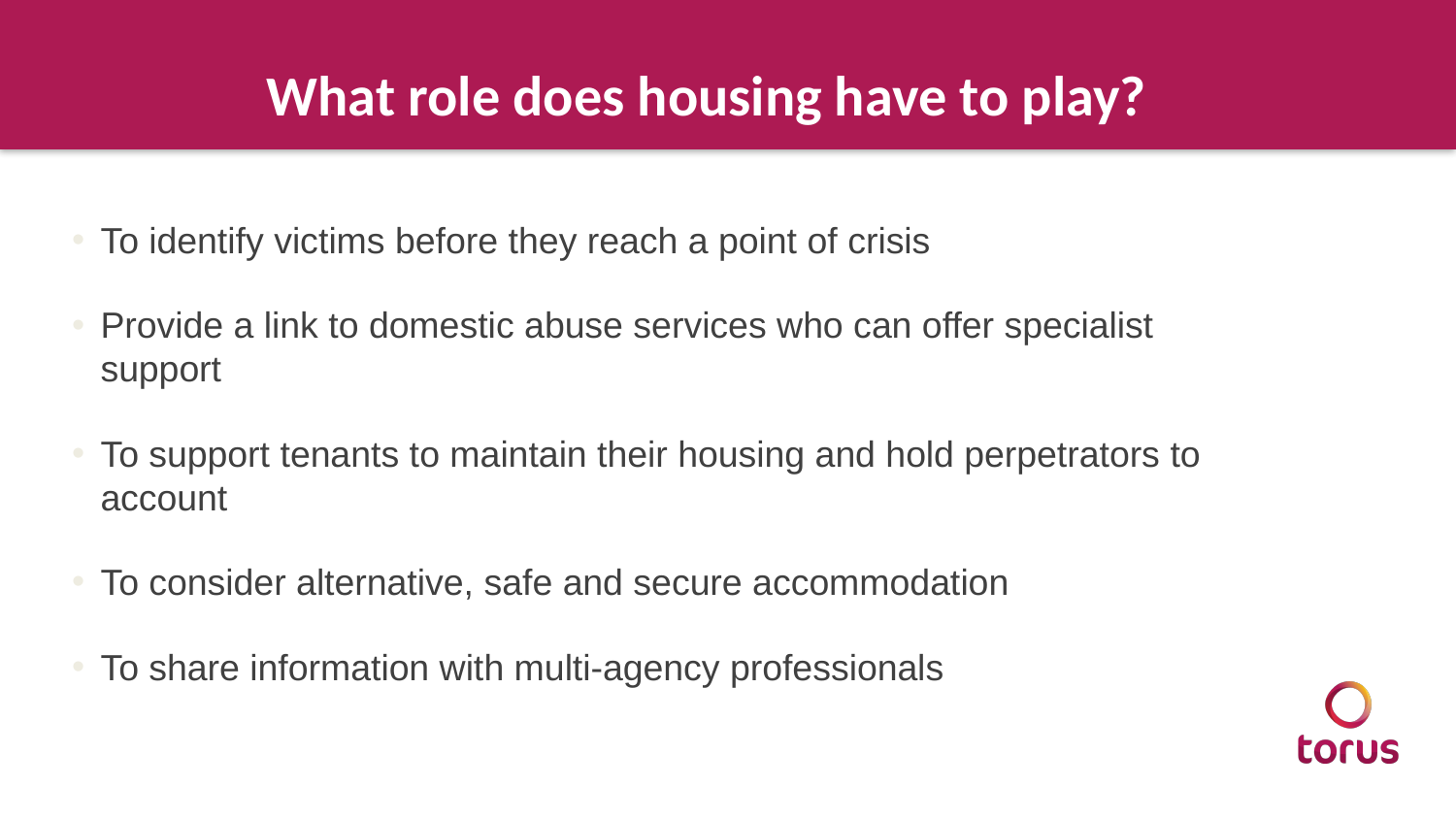

# What role does housing have to play?
To identify victims before they reach a point of crisis

Provide a link to domestic abuse services who can offer specialist support

To support tenants to maintain their housing and hold perpetrators to account

To consider alternative, safe and secure accommodation

To share information with multi-agency professionals